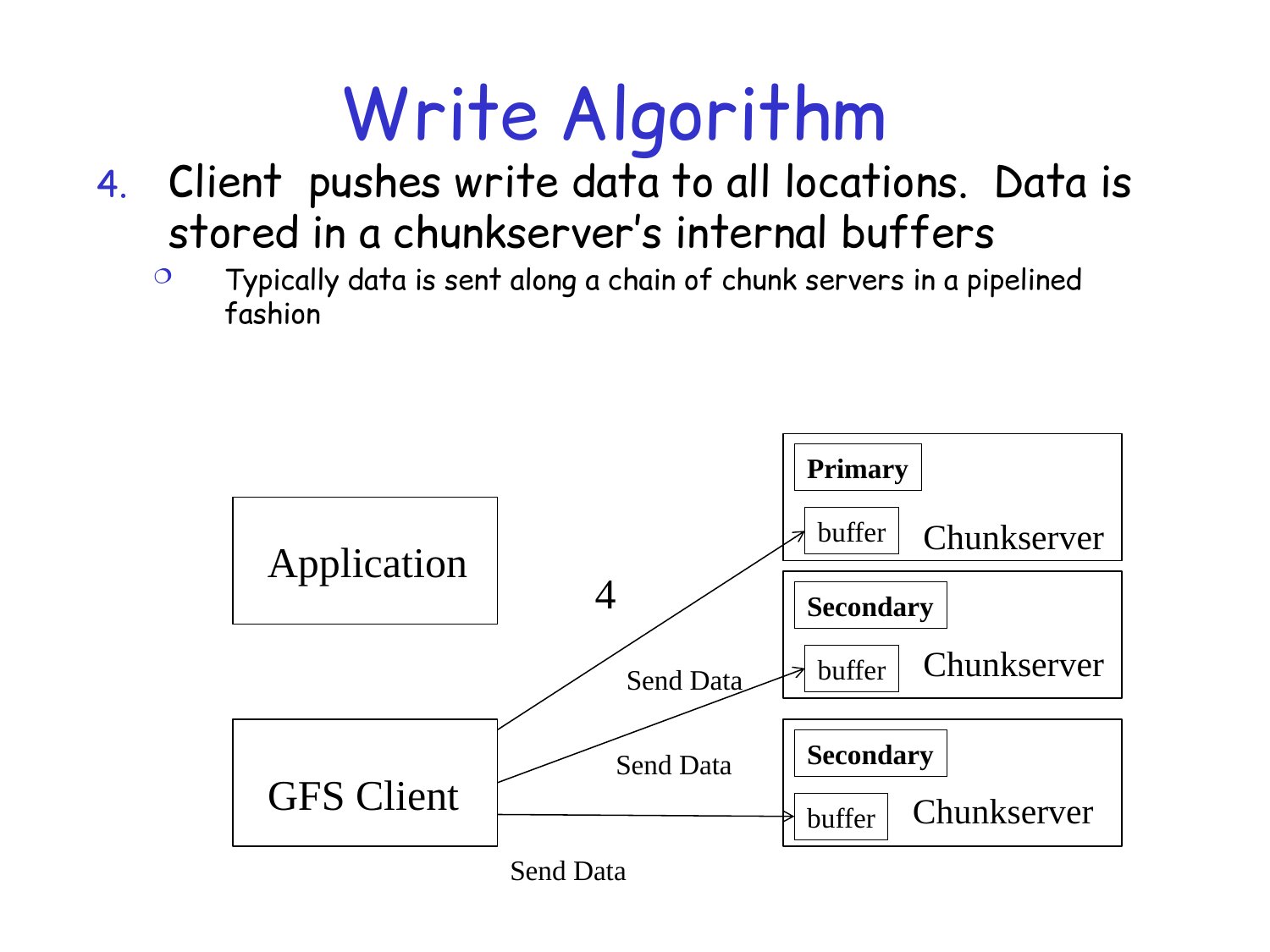

# Write Algorithm
Client  pushes write data to all locations.  Data is stored in a chunkserver’s internal buffers
Typically data is sent along a chain of chunk servers in a pipelined fashion

Primary

buffer
Chunkserver
Application
4

Secondary
Chunkserver
buffer
Send Data

Secondary
Send Data
GFS Client
Chunkserver
buffer
Send Data